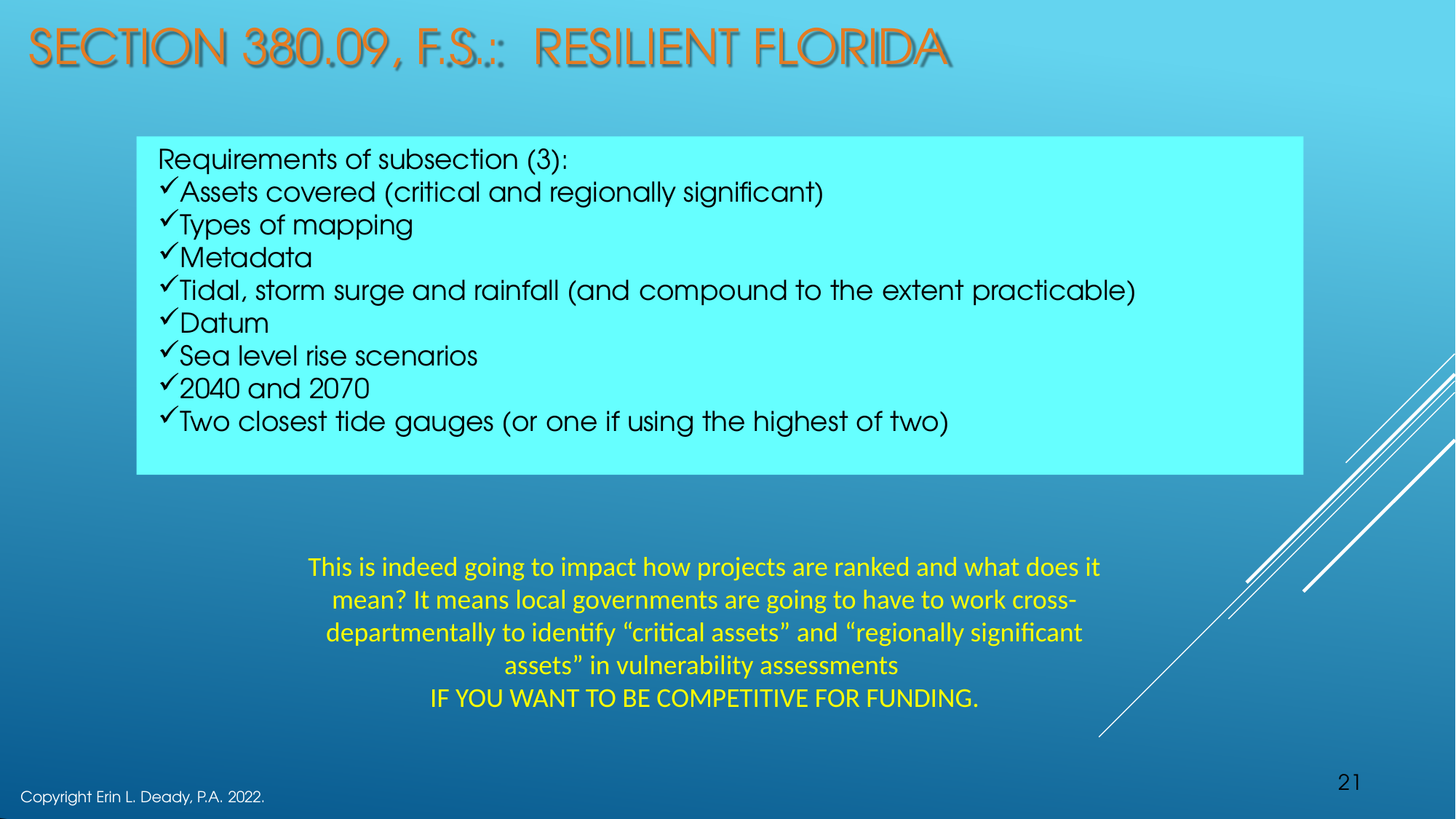

# SECTION 380.09, F.S.:	RESILIENT FLORIDA
Requirements of subsection (3):
Assets covered (critical and regionally significant)
Types of mapping
Metadata
Tidal, storm surge and rainfall (and compound to the extent practicable)
Datum
Sea level rise scenarios
2040 and 2070
Two closest tide gauges (or one if using the highest of two)

This is indeed going to impact how projects are ranked and what does it mean? It means local governments are going to have to work cross-departmentally to identify “critical assets” and “regionally significant assets” in vulnerability assessments
IF YOU WANT TO BE COMPETITIVE FOR FUNDING.
21
Copyright Erin L. Deady, P.A. 2022.